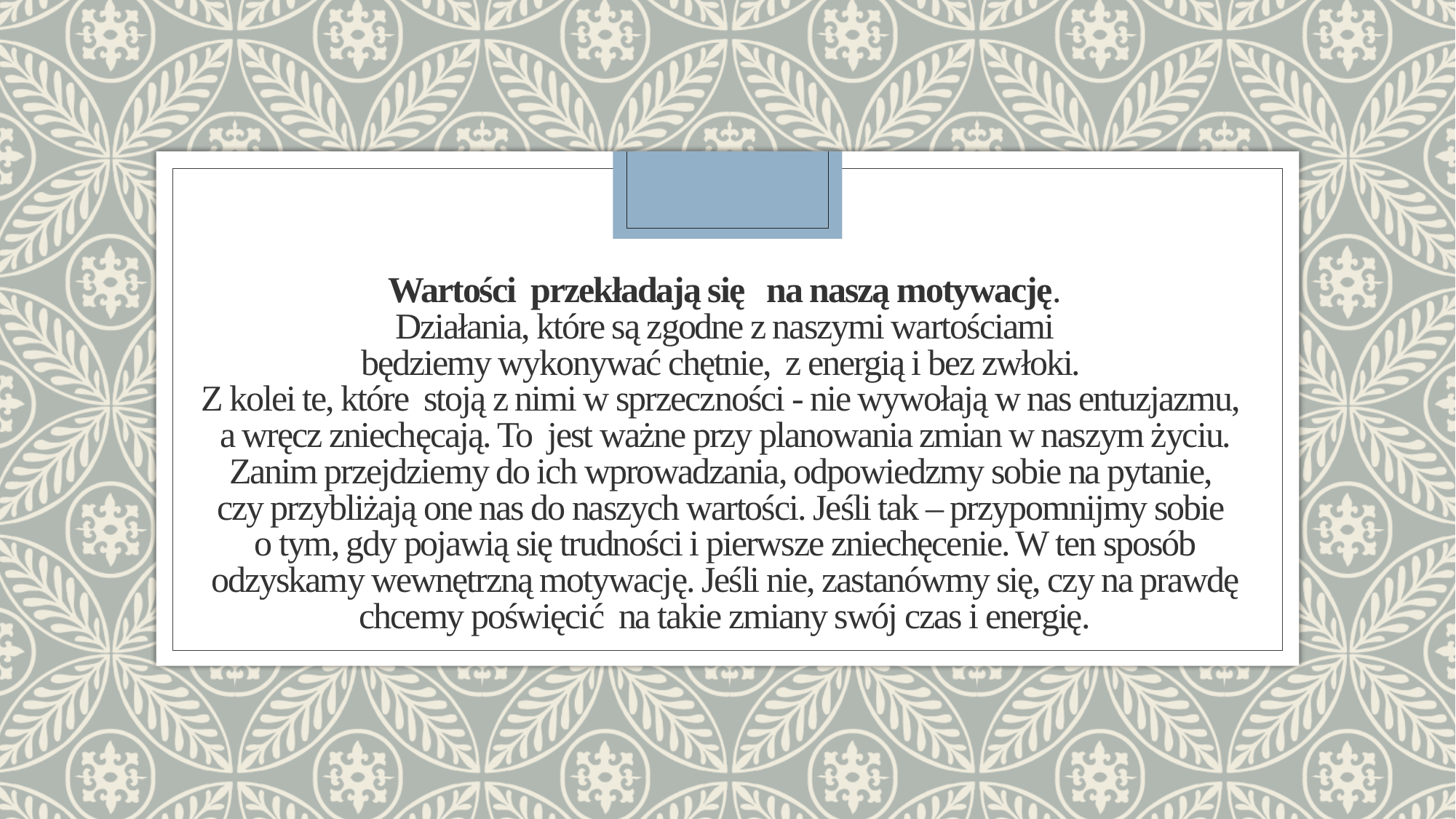

# Wartości  przekładają się   na naszą motywację. Działania, które są zgodne z naszymi wartościami będziemy wykonywać chętnie,  z energią i bez zwłoki. Z kolei te, które  stoją z nimi w sprzeczności - nie wywołają w nas entuzjazmu, a wręcz zniechęcają. To  jest ważne przy planowania zmian w naszym życiu. Zanim przejdziemy do ich wprowadzania, odpowiedzmy sobie na pytanie, czy przybliżają one nas do naszych wartości. Jeśli tak – przypomnijmy sobie o tym, gdy pojawią się trudności i pierwsze zniechęcenie. W ten sposób odzyskamy wewnętrzną motywację. Jeśli nie, zastanówmy się, czy na prawdę chcemy poświęcić  na takie zmiany swój czas i energię.